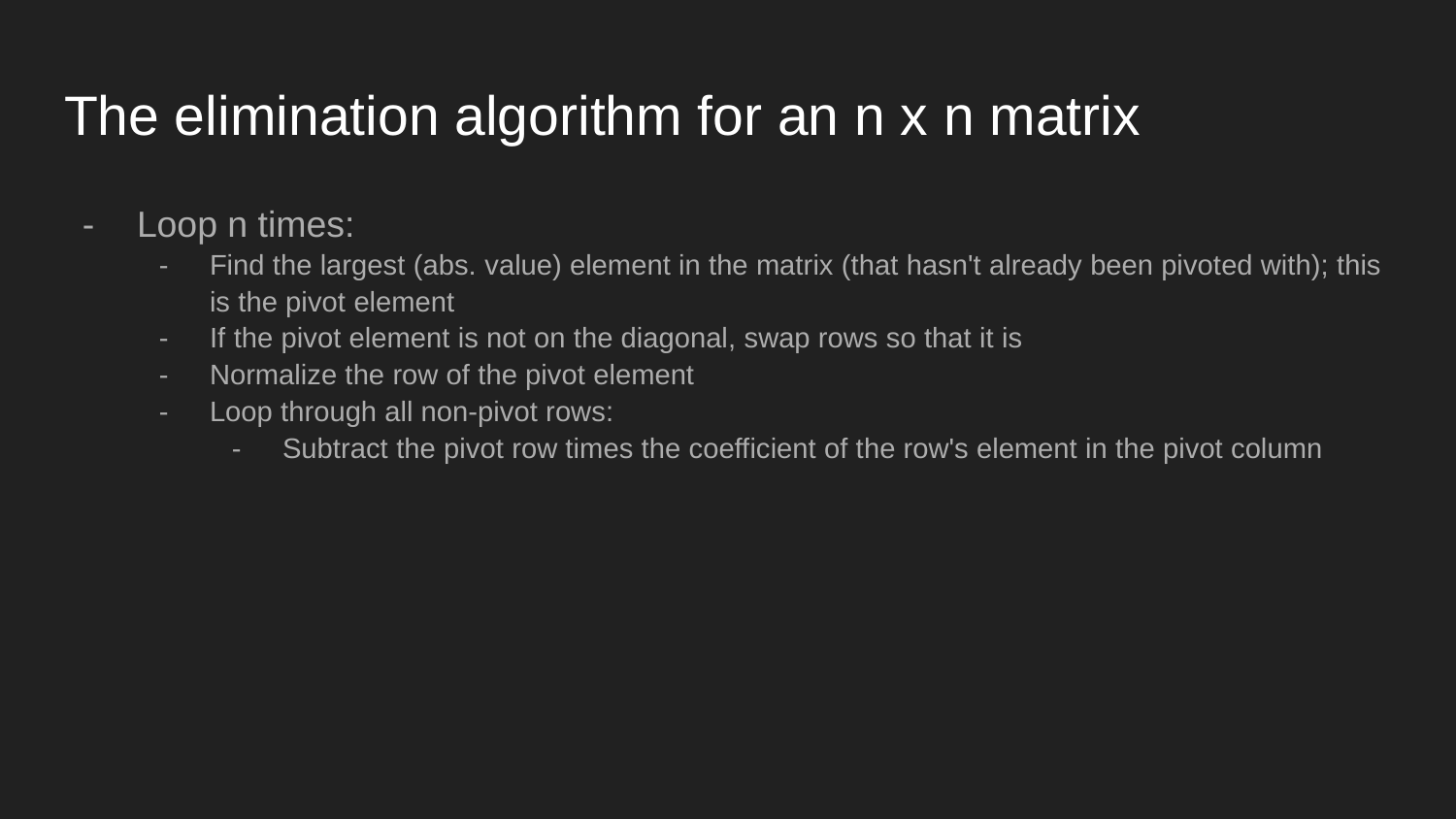

# The elimination algorithm for an n x n matrix
Loop n times:
Find the largest (abs. value) element in the matrix (that hasn't already been pivoted with); this is the pivot element
If the pivot element is not on the diagonal, swap rows so that it is
Normalize the row of the pivot element
Loop through all non-pivot rows:
Subtract the pivot row times the coefficient of the row's element in the pivot column